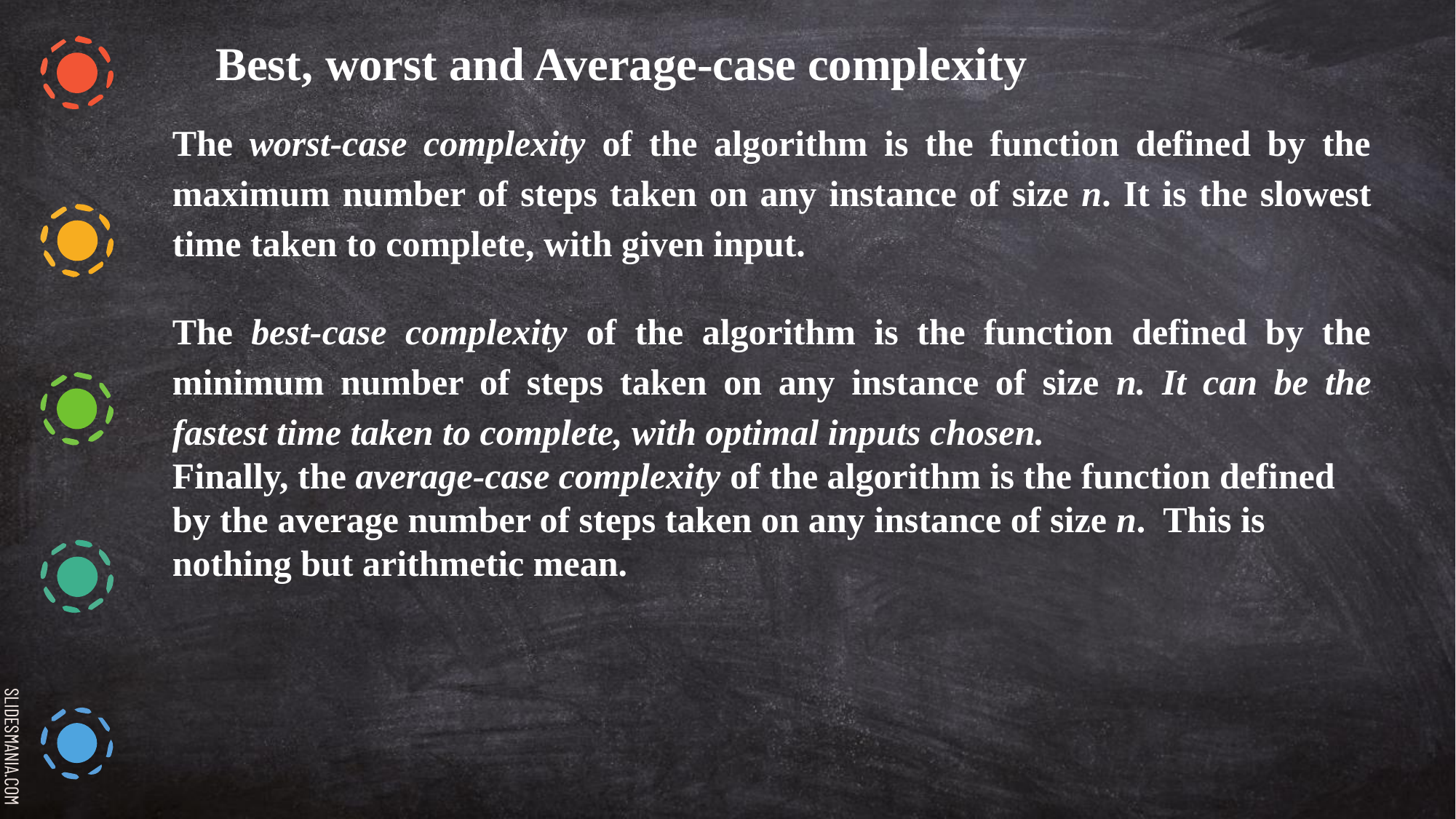

Best, worst and Average-case complexity
The worst-case complexity of the algorithm is the function defined by the maximum number of steps taken on any instance of size n. It is the slowest time taken to complete, with given input.
The best-case complexity of the algorithm is the function defined by the minimum number of steps taken on any instance of size n. It can be the fastest time taken to complete, with optimal inputs chosen.
Finally, the average-case complexity of the algorithm is the function defined by the average number of steps taken on any instance of size n.  This is nothing but arithmetic mean.